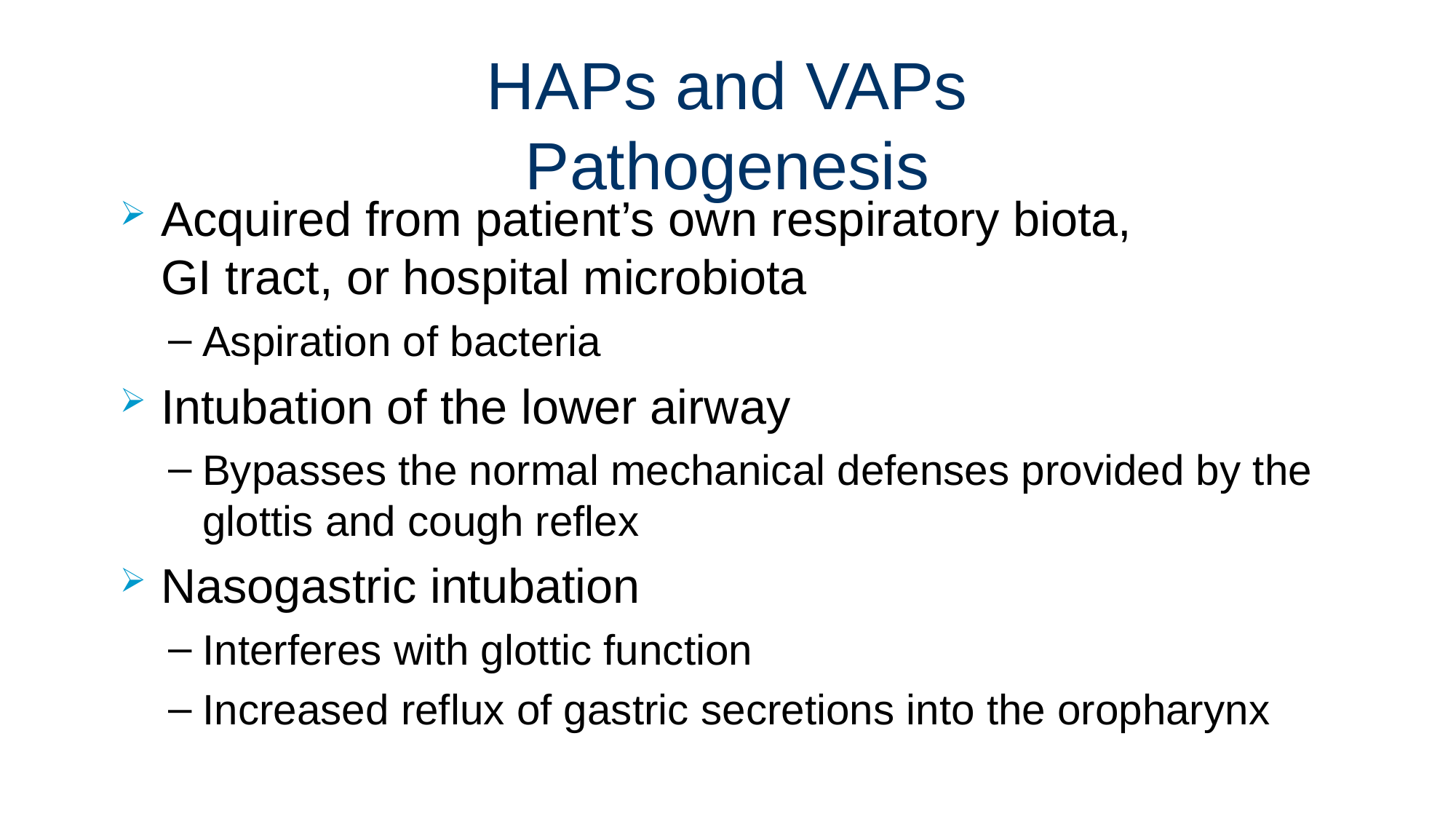

# HAPs and VAPs Pathogenesis
Acquired from patient’s own respiratory biota,
GI tract, or hospital microbiota
Aspiration of bacteria
Intubation of the lower airway
Bypasses the normal mechanical defenses provided by the glottis and cough reflex
Nasogastric intubation
Interferes with glottic function
Increased reflux of gastric secretions into the oropharynx